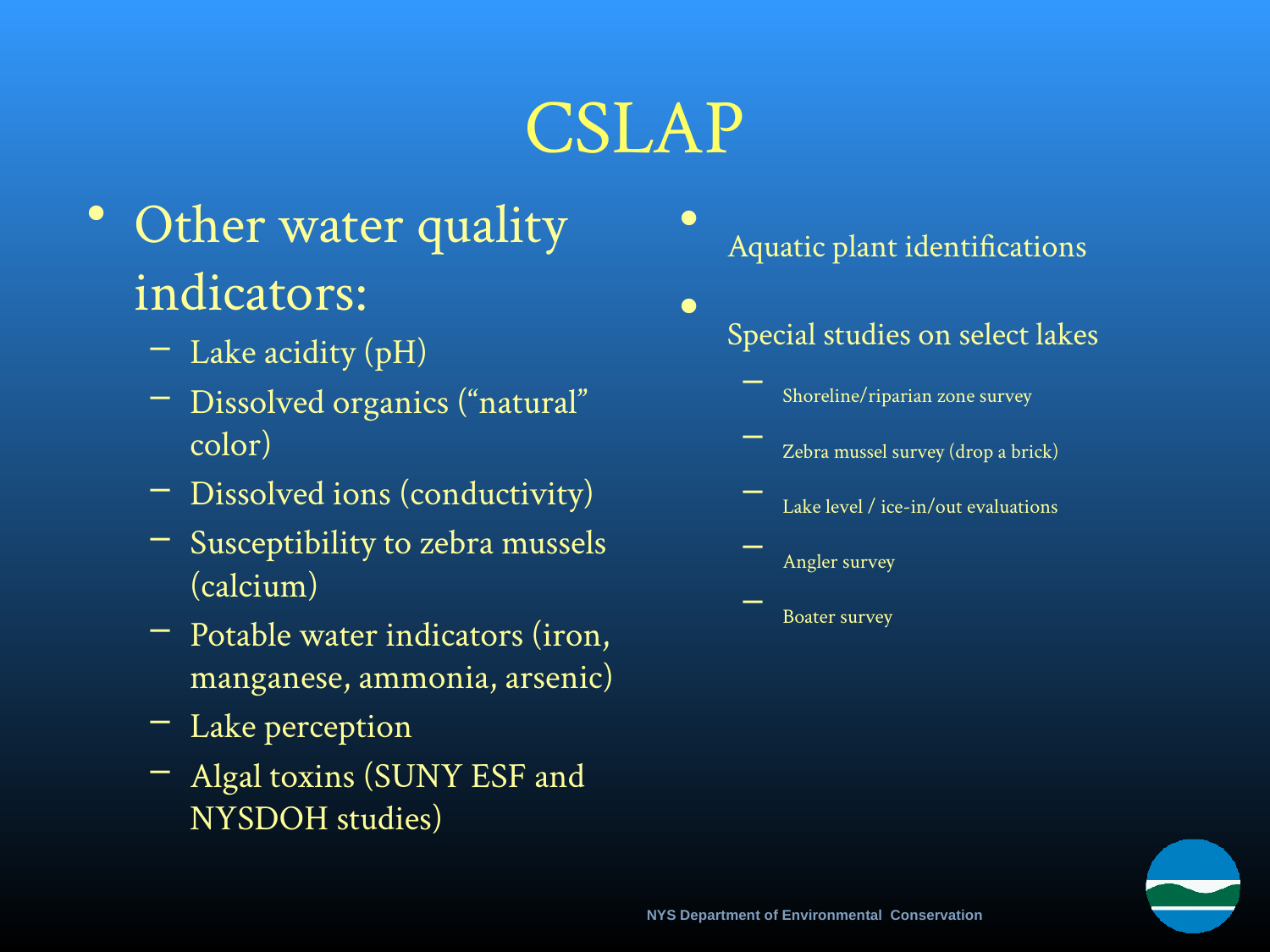

# CSLAP
Other water quality indicators:
Lake acidity (pH)
Dissolved organics (“natural” color)
Dissolved ions (conductivity)
Susceptibility to zebra mussels (calcium)
Potable water indicators (iron, manganese, ammonia, arsenic)
Lake perception
Algal toxins (SUNY ESF and NYSDOH studies)
Aquatic plant identifications
Special studies on select lakes
Shoreline/riparian zone survey
Zebra mussel survey (drop a brick)
Lake level / ice-in/out evaluations
Angler survey
Boater survey